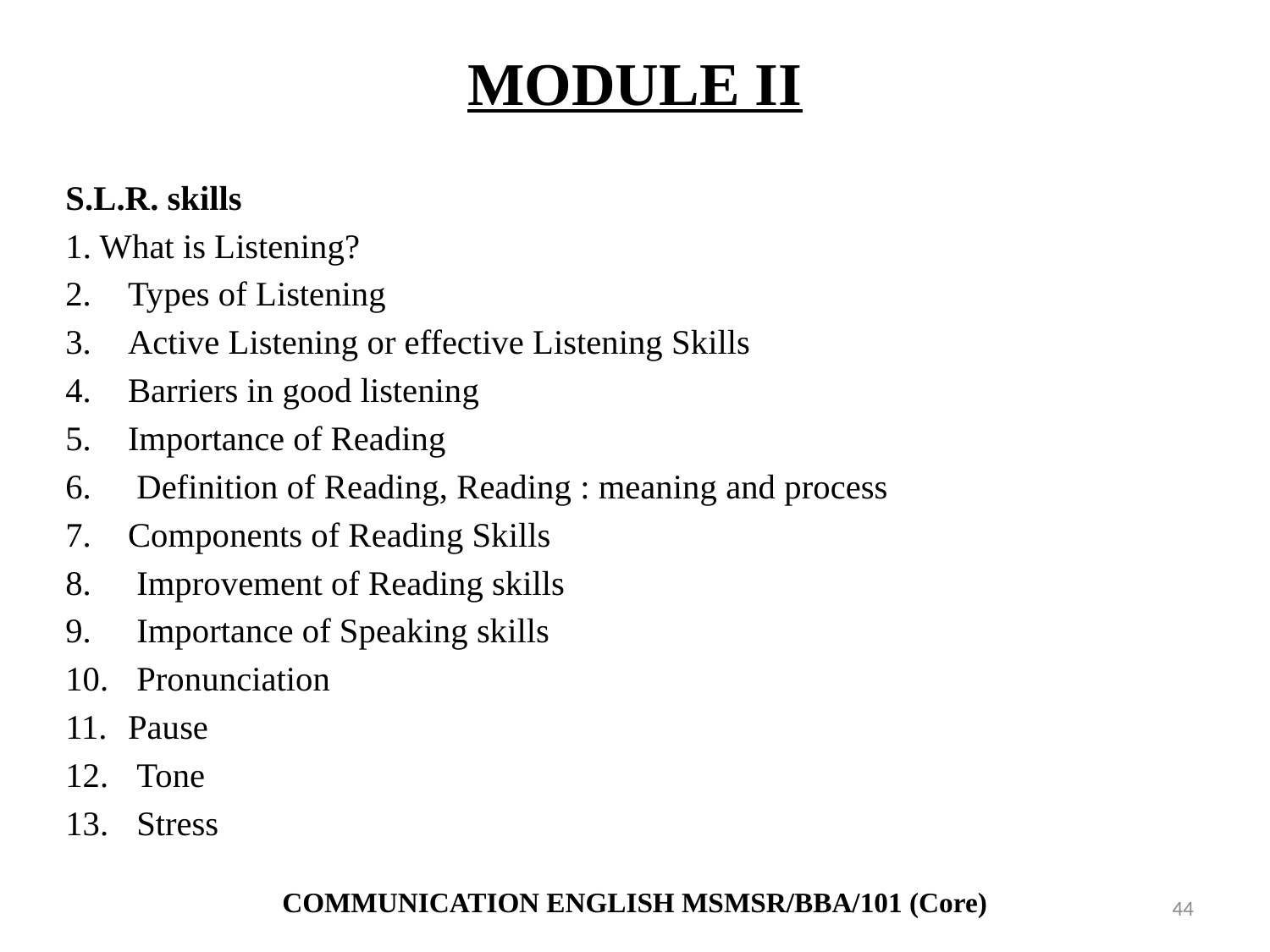

# MODULE II
S.L.R. skills
1. What is Listening?
Types of Listening
Active Listening or effective Listening Skills
Barriers in good listening
Importance of Reading
 Definition of Reading, Reading : meaning and process
Components of Reading Skills
 Improvement of Reading skills
 Importance of Speaking skills
 Pronunciation
Pause
 Tone
 Stress
COMMUNICATION ENGLISH MSMSR/BBA/101 (Core)
44